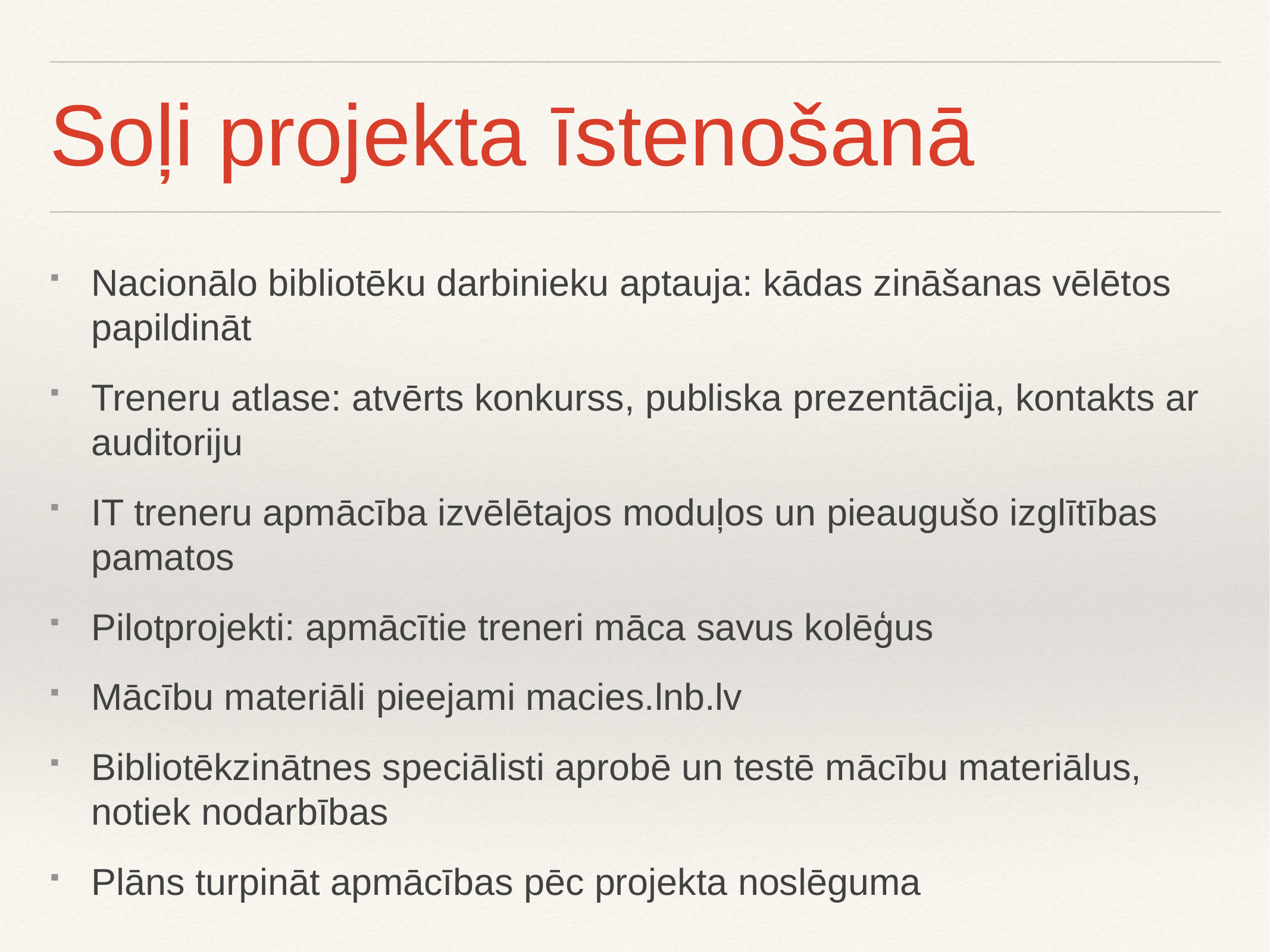

# Soļi projekta īstenošanā
Nacionālo bibliotēku darbinieku aptauja: kādas zināšanas vēlētos papildināt
Treneru atlase: atvērts konkurss, publiska prezentācija, kontakts ar auditoriju
IT treneru apmācība izvēlētajos moduļos un pieaugušo izglītības pamatos
Pilotprojekti: apmācītie treneri māca savus kolēģus
Mācību materiāli pieejami macies.lnb.lv
Bibliotēkzinātnes speciālisti aprobē un testē mācību materiālus, notiek nodarbības
Plāns turpināt apmācības pēc projekta noslēguma